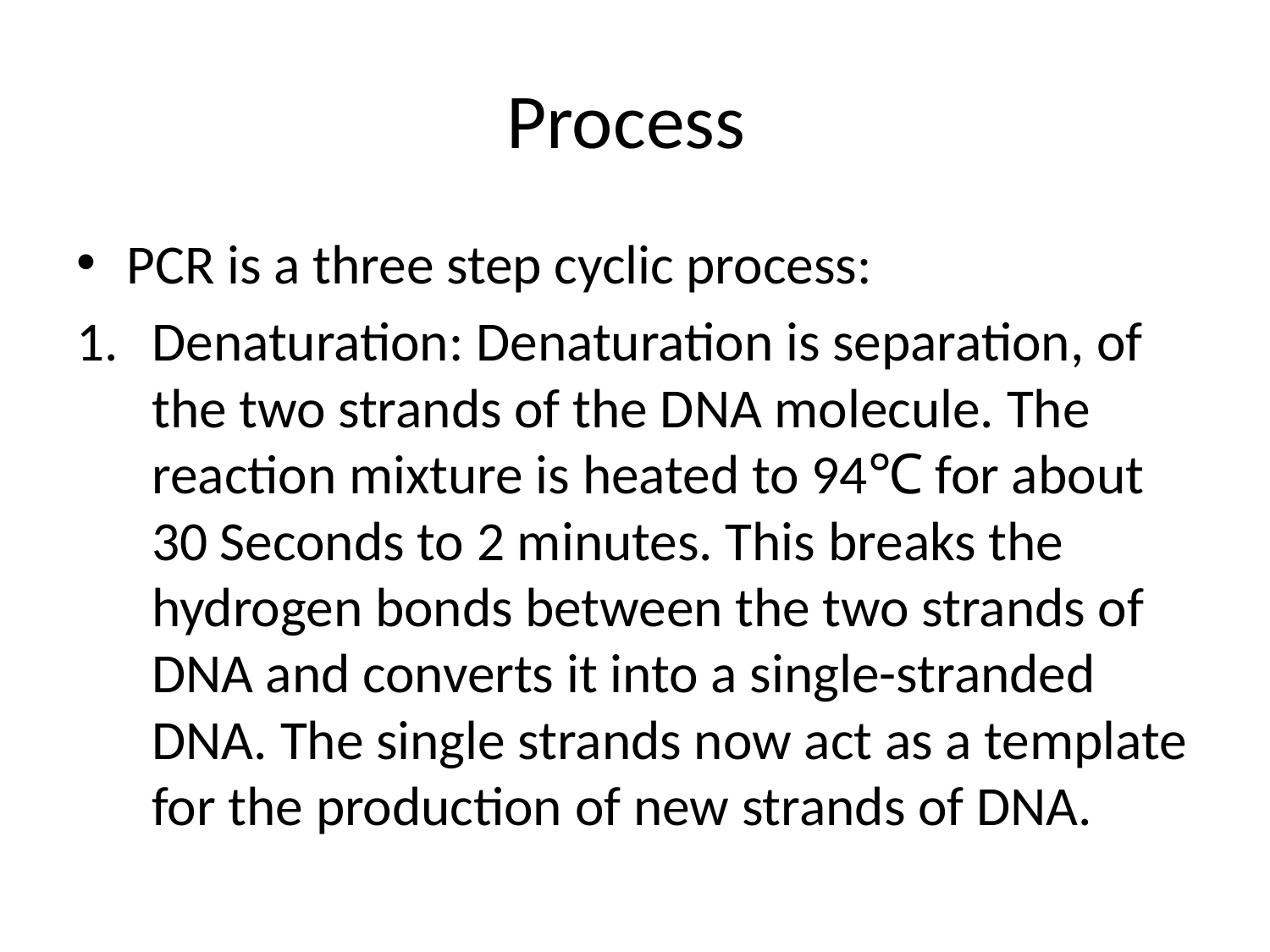

# Process
PCR is a three step cyclic process:
Denaturation: Denaturation is separation, of the two strands of the DNA molecule. The reaction mixture is heated to 94℃ for about 30 Seconds to 2 minutes. This breaks the hydrogen bonds between the two strands of DNA and converts it into a single-stranded DNA. The single strands now act as a template for the production of new strands of DNA.